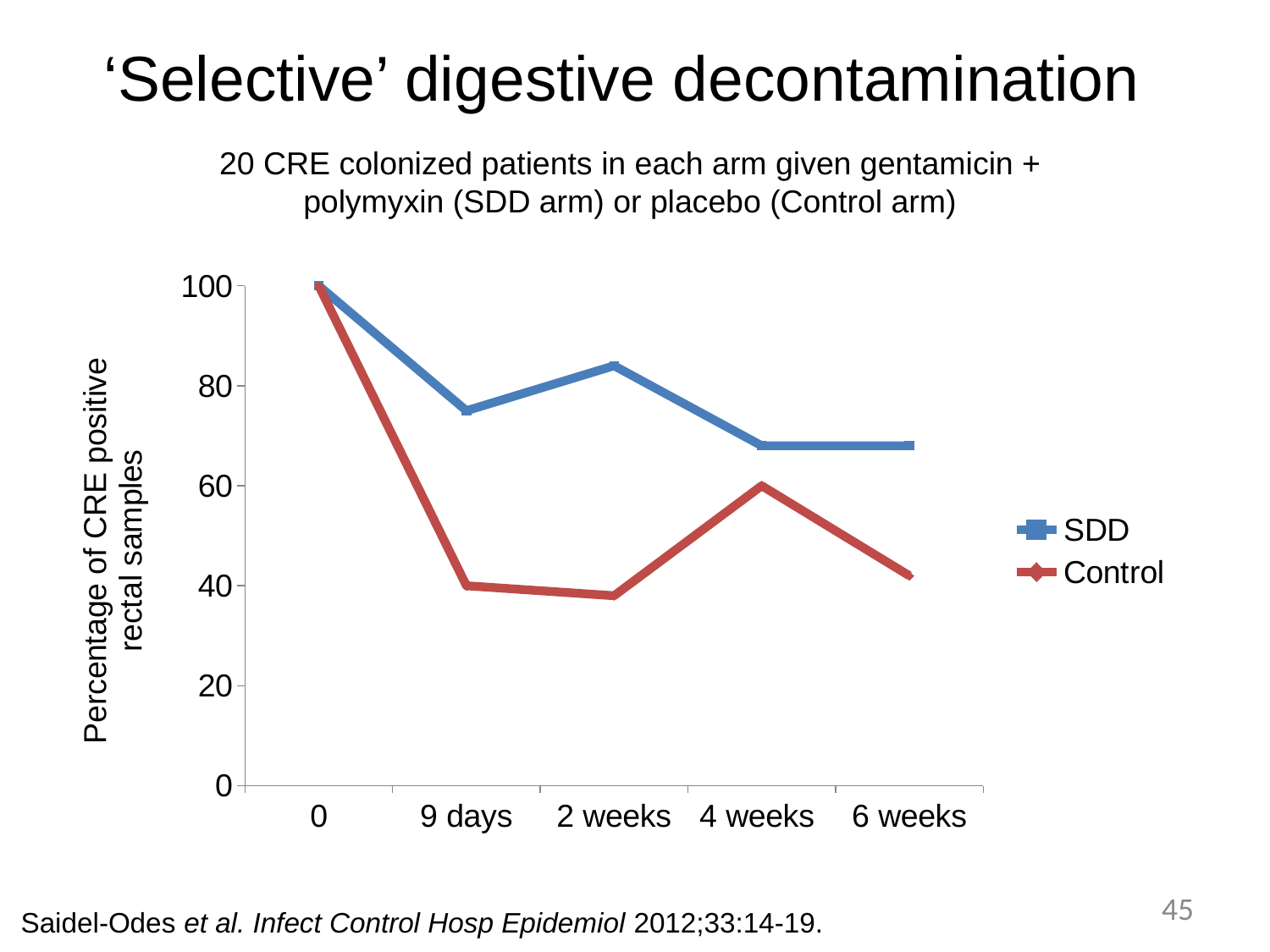

# ‘Selective’ digestive decontamination
20 CRE colonized patients in each arm given gentamicin + polymyxin (SDD arm) or placebo (Control arm)

### Chart

| Category | SDD | Control |
|---|---|---|
| 0 | 100.0 | 100.0 |
| 9 days | 75.0 | 40.0 |
| 2 weeks | 84.0 | 38.0 |
| 4 weeks  | 68.0 | 60.0 |
| 6 weeks | 68.0 | 42.0 |
45
Saidel-Odes et al. Infect Control Hosp Epidemiol 2012;33:14-19.